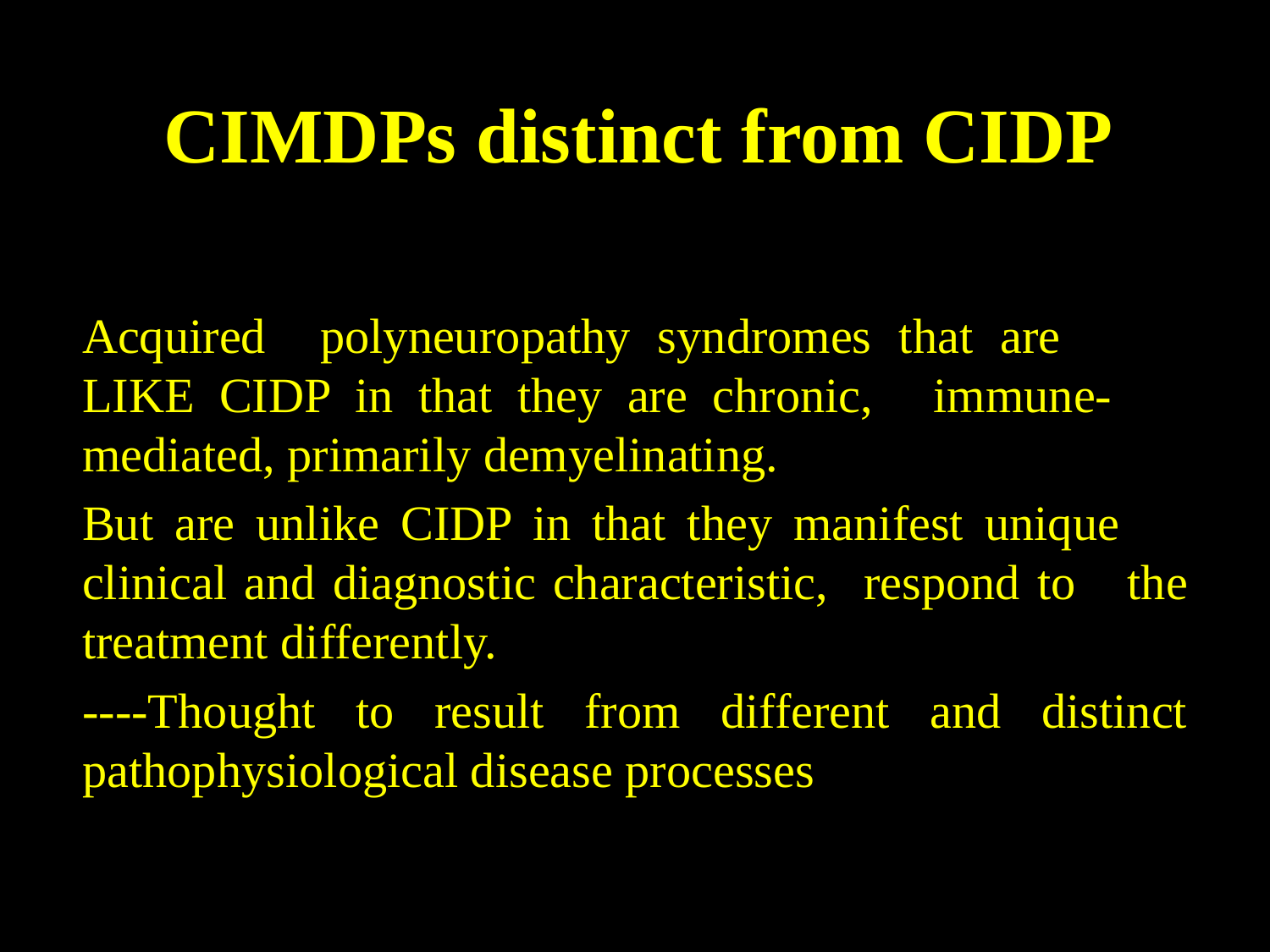

# CIMDPs distinct from CIDP
Acquired  polyneuropathy syndromes that are 	LIKE CIDP in that they are chronic, 	immune-	mediated, primarily demyelinating.
But are unlike CIDP in that they manifest unique  	clinical and diagnostic characteristic, 	respond to 	the treatment differently.
----Thought to result from different and distinct pathophysiological disease processes